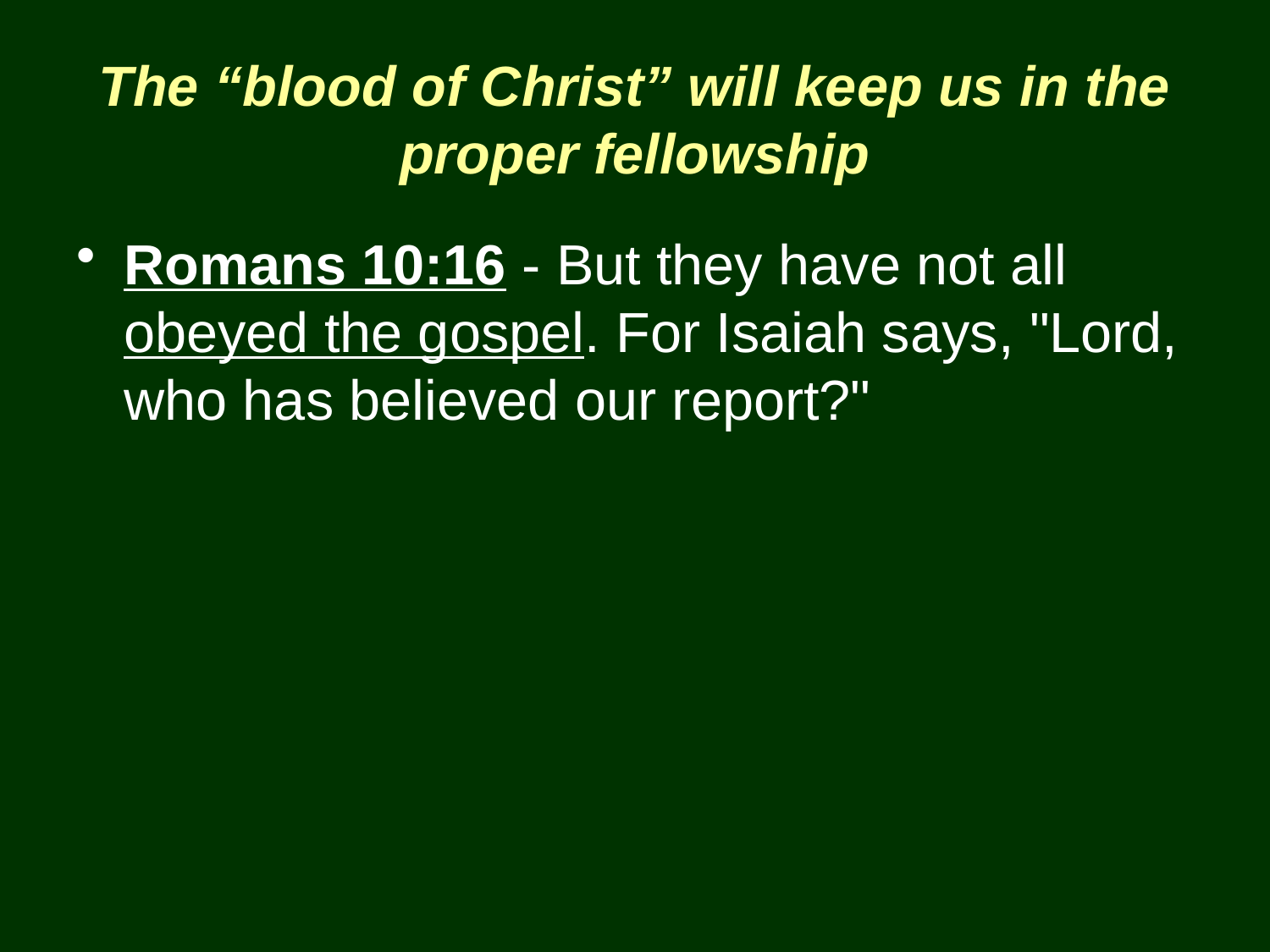

# The “blood of Christ” will keep us in the proper fellowship
Romans 10:16 - But they have not all obeyed the gospel. For Isaiah says, "Lord, who has believed our report?"